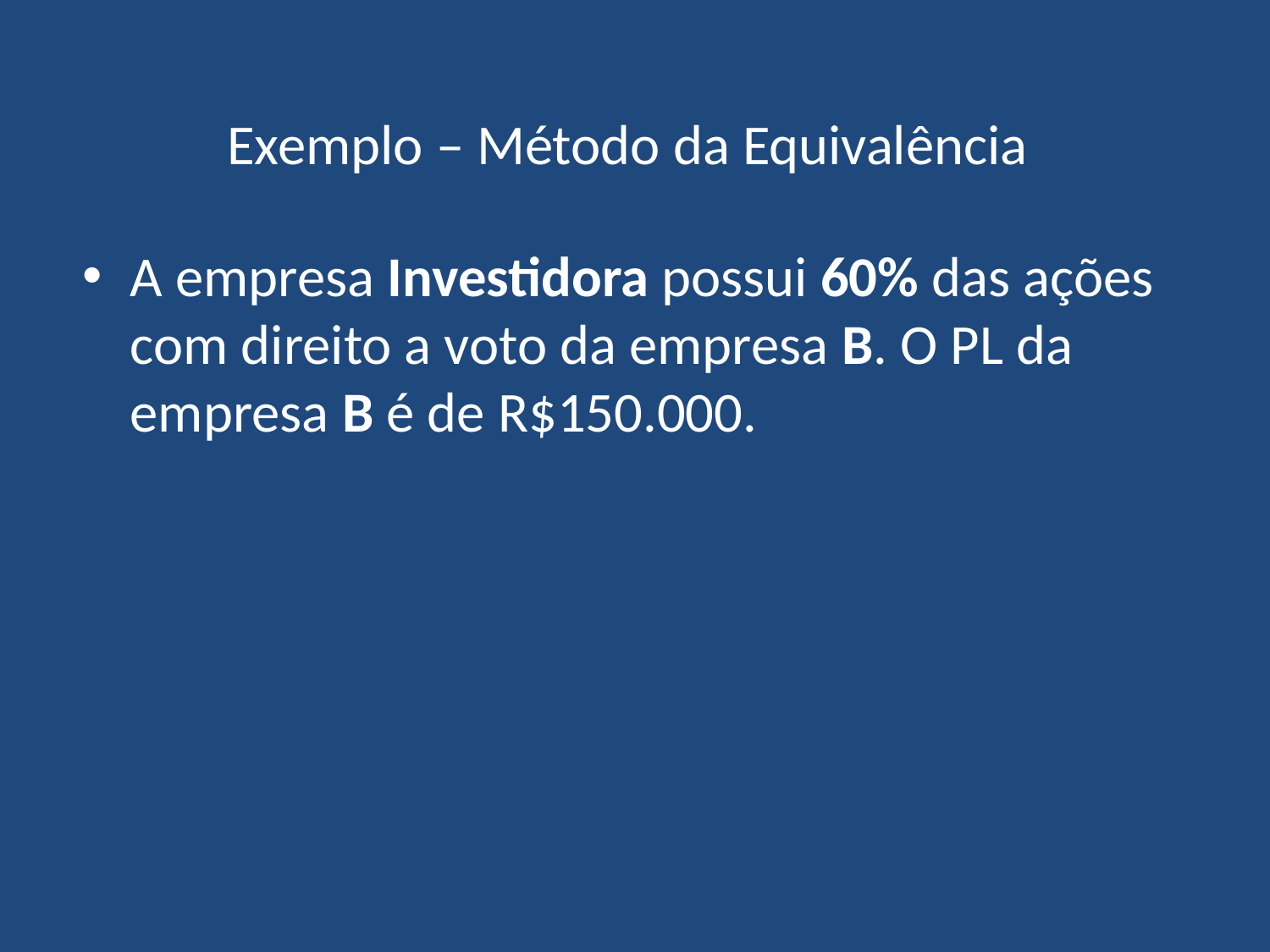

# Exemplo – Método da Equivalência
A empresa Investidora possui 60% das ações com direito a voto da empresa B. O PL da empresa B é de R$150.000.